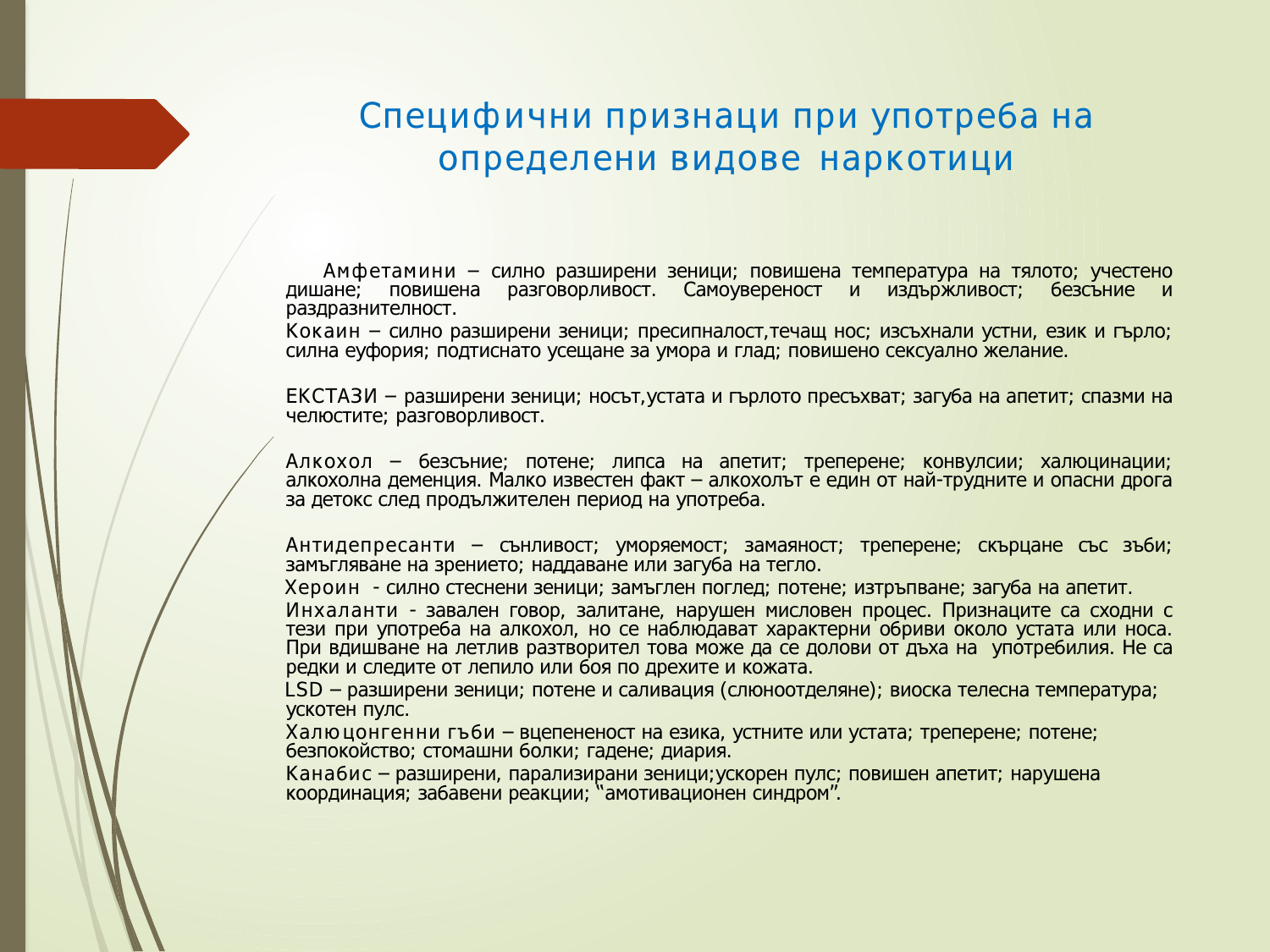

# Специфични признаци при употреба на определени видове	наркотици
        Амфетамини – силно разширени зеници; повишена температура на тялото; учестено дишане; повишена разговорливост. Самоувереност и издържливост; безсъние и раздразнителност.
	Кокаин – силно разширени зеници; пресипналост,течащ нос; изсъхнали устни, език и гърло; силна еуфория; подтиснато усещане за умора и глад; повишено сексуално желание.

	ЕКСТАЗИ – разширени зеници; носът,устата и гърлото пресъхват; загуба на апетит; спазми на челюстите; разговорливост.

	Алкохол – безсъние; потене; липса на апетит; треперене; конвулсии; халюцинации; алкохолна деменция. Малко известен факт – алкохолът е един от най-трудните и опасни дрога за детокс след продължителен период на употреба.

	Антидепресанти – сънливост; уморяемост; замаяност; треперене; скърцане със зъби; замъгляване на зрението; наддаване или загуба на тегло.
        Хероин  - силно стеснени зеници; замъглен поглед; потене; изтръпване; загуба на апетит.
	Инхаланти - завален говор, залитане, нарушен мисловен процес. Признаците са сходни с тези при употреба на алкохол, но се наблюдават характерни обриви около устата или носа. При вдишване на летлив разтворител това може да се долови от дъха на  употребилия. Не са редки и следите от лепило или боя по дрехите и кожата.
        LSD – разширени зеници; потене и саливация (слюноотделяне); виоска телесна температура; ускотен пулс.
	Халюцонгенни гъби – вцепененост на езика, устните или устата; треперене; потене; безпокойство; стомашни болки; гадене; диария.
	Канабис – разширени, парализирани зеници;ускорен пулс; повишен апетит; нарушена координация; забавени реакции; “амотивационен синдром”.